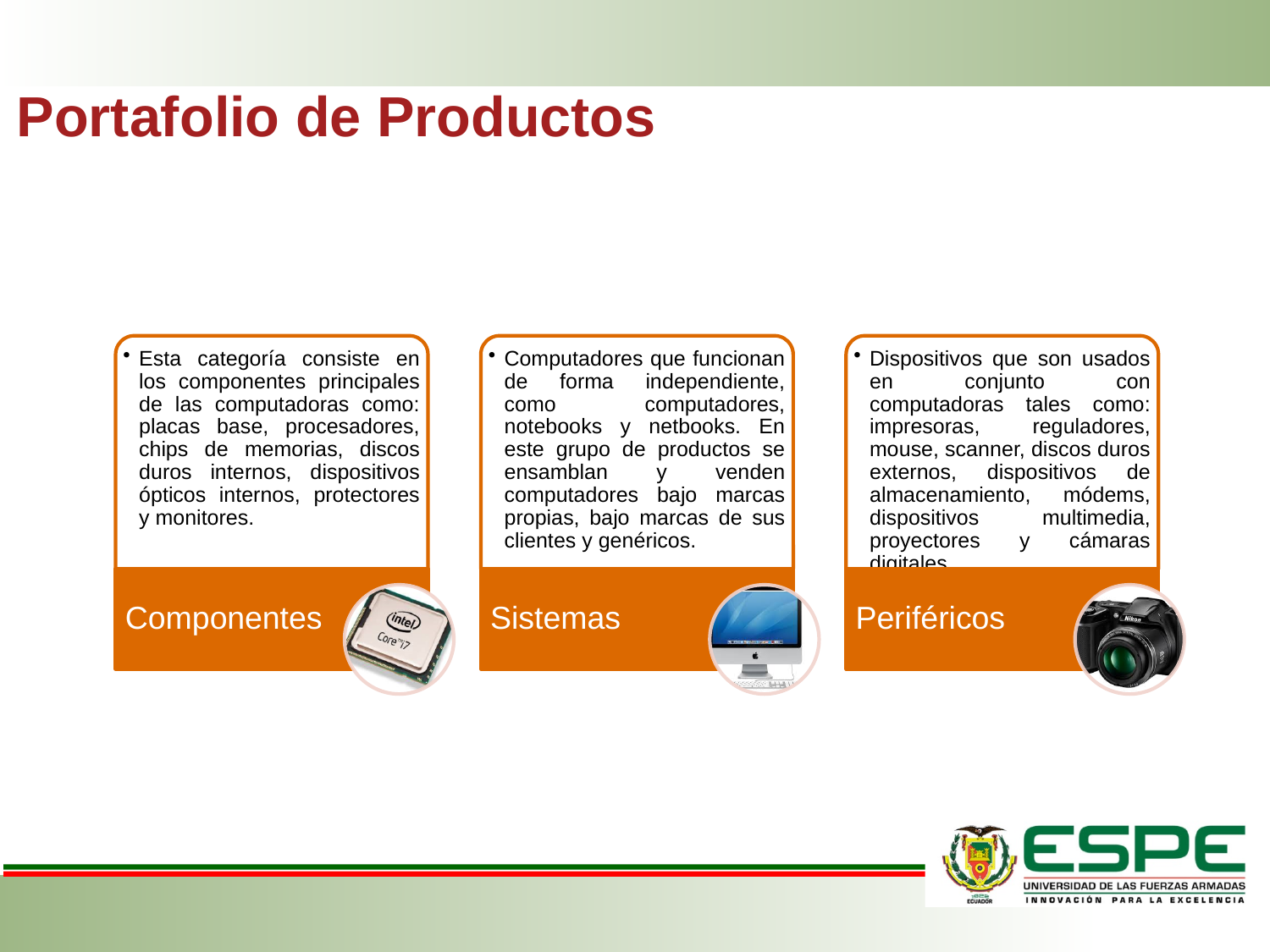

#
Portafolio de Productos
Esta categoría consiste en los componentes principales de las computadoras como: placas base, procesadores, chips de memorias, discos duros internos, dispositivos ópticos internos, protectores y monitores.
Componentes
Computadores que funcionan de forma independiente, como computadores, notebooks y netbooks. En este grupo de productos se ensamblan y venden computadores bajo marcas propias, bajo marcas de sus clientes y genéricos.
Sistemas
Dispositivos que son usados en conjunto con computadoras tales como: impresoras, reguladores, mouse, scanner, discos duros externos, dispositivos de almacenamiento, módems, dispositivos multimedia, proyectores y cámaras digitales.
Periféricos